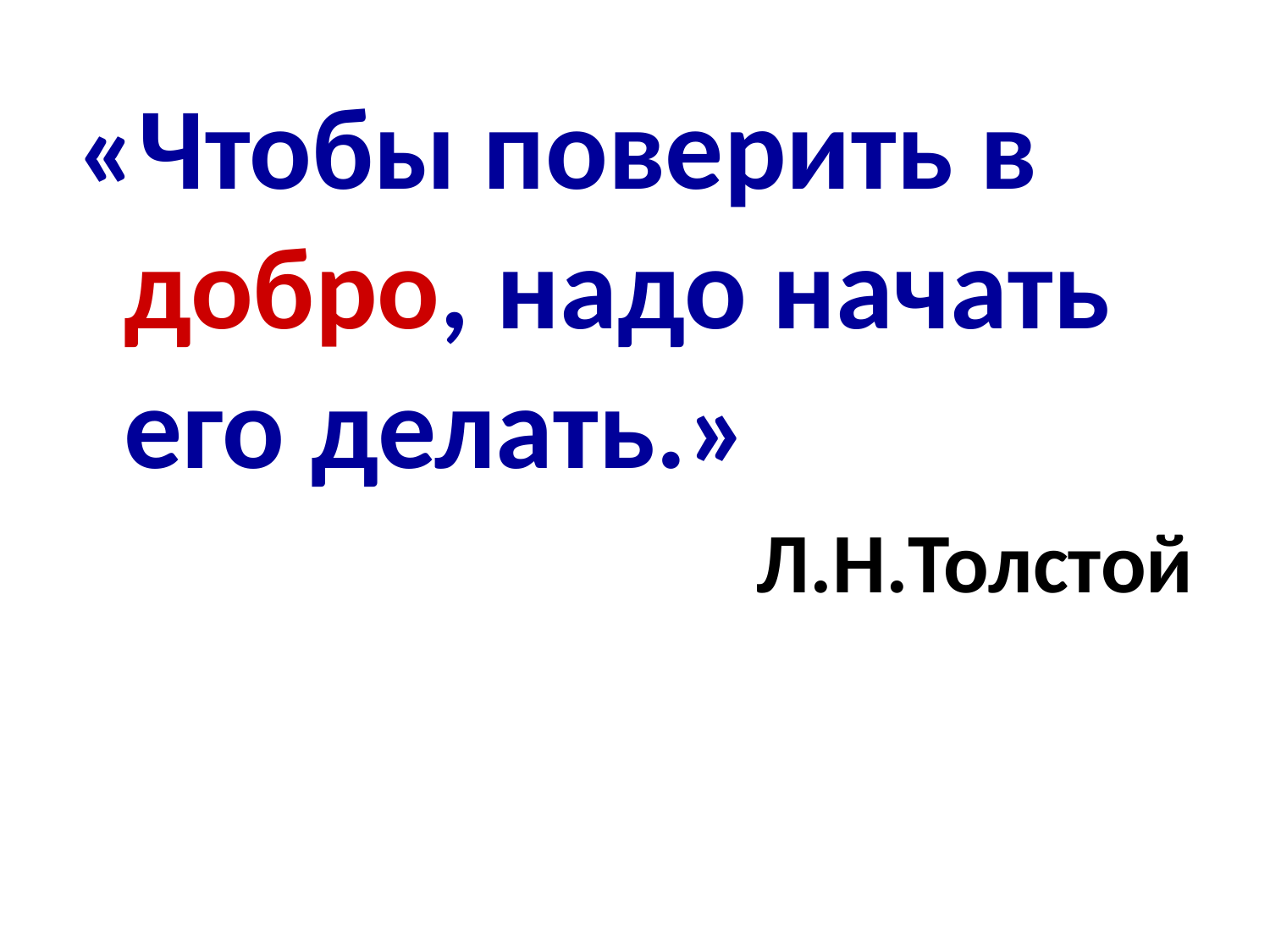

#
«Чтобы поверить в добро, надо начать его делать.»
Л.Н.Толстой